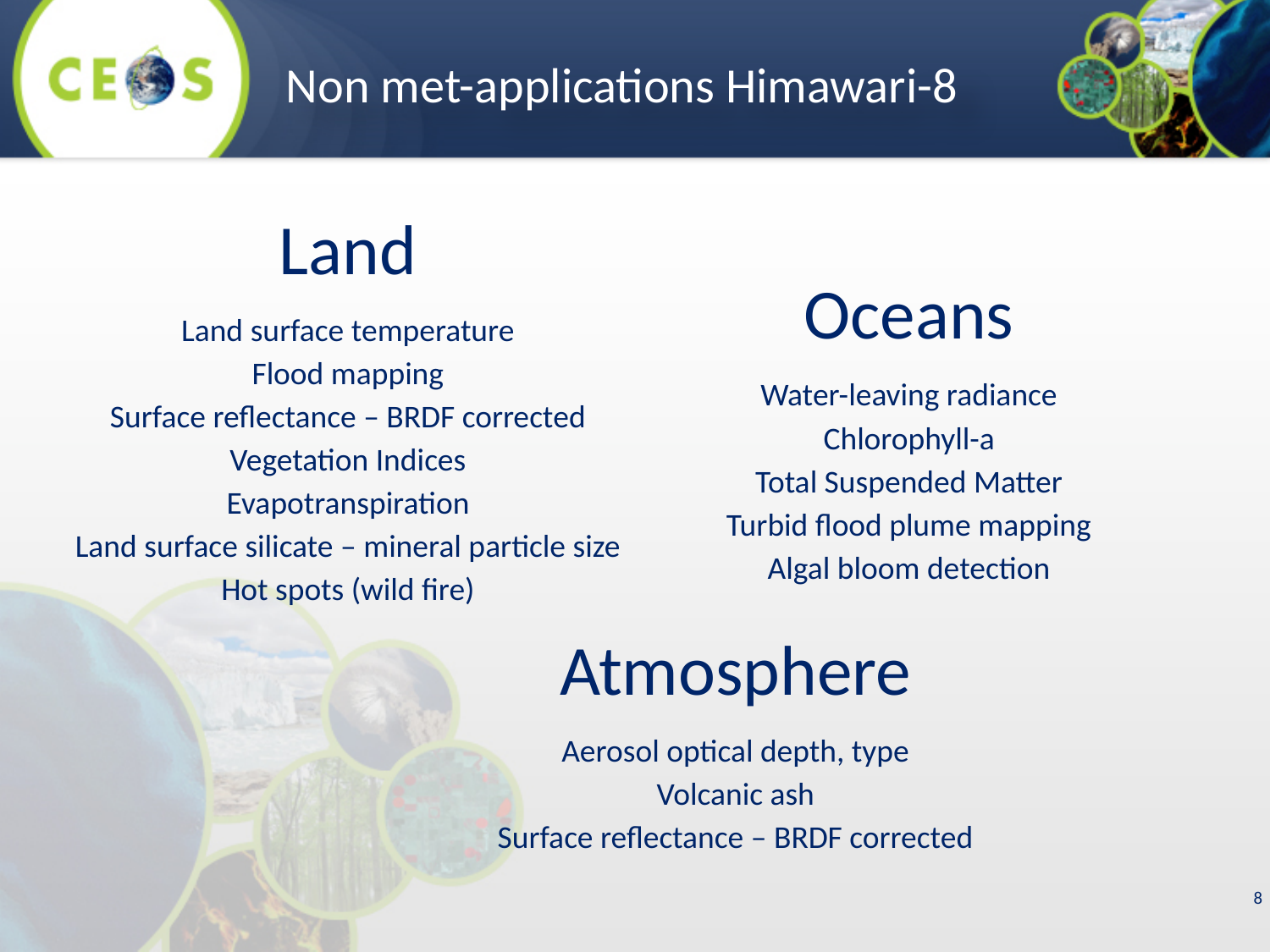

Non met-applications Himawari-8
Land
Land surface temperature
Flood mapping
Surface reflectance – BRDF corrected
Vegetation Indices
Evapotranspiration
Land surface silicate – mineral particle size
Hot spots (wild fire)
Oceans
Water-leaving radiance
Chlorophyll-a
Total Suspended Matter
Turbid flood plume mapping
Algal bloom detection
Atmosphere
Aerosol optical depth, type
Volcanic ash
Surface reflectance – BRDF corrected
8